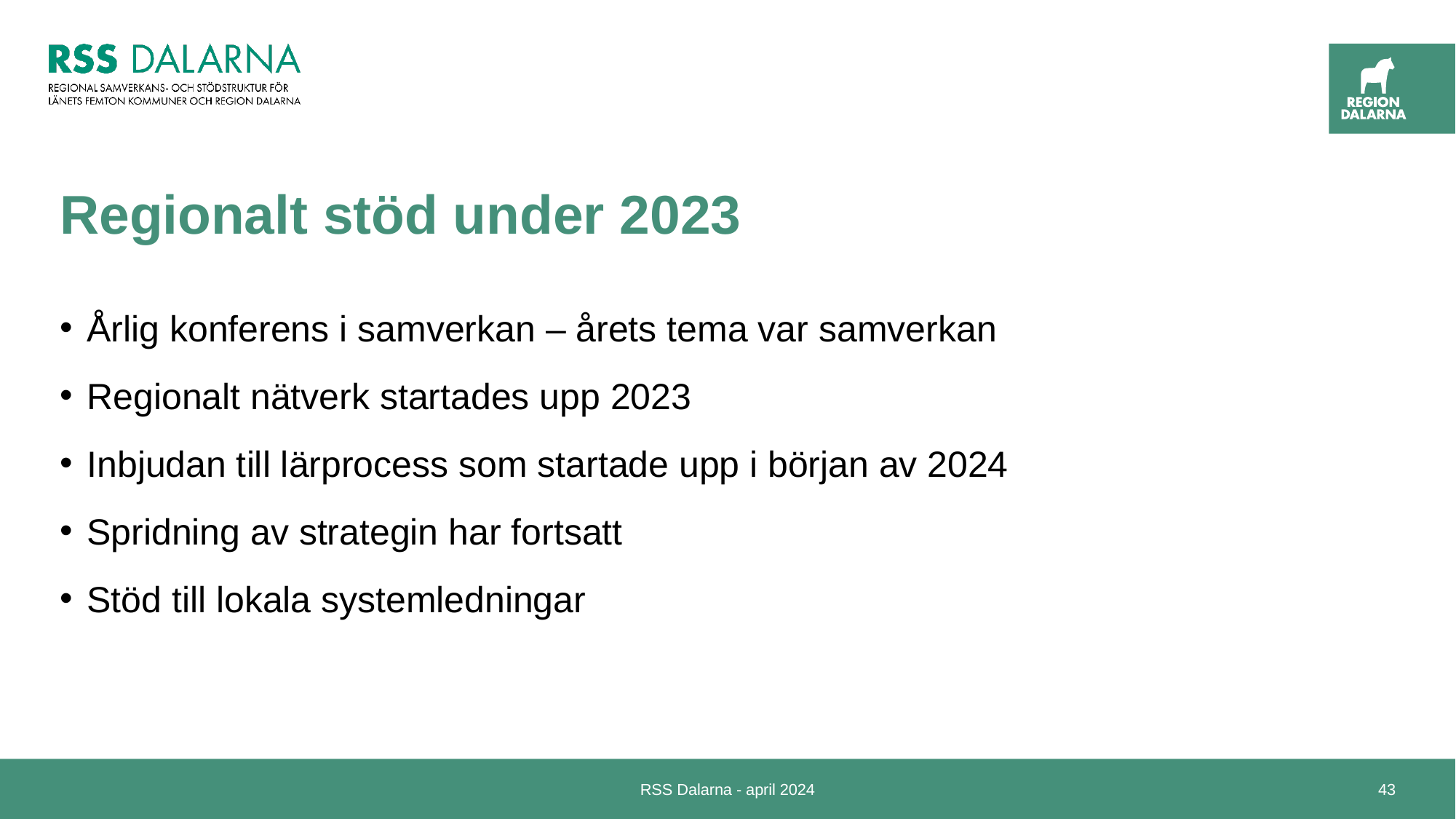

# Regionalt stöd under 2023
Årlig konferens i samverkan – årets tema var samverkan
Regionalt nätverk startades upp 2023
Inbjudan till lärprocess som startade upp i början av 2024
Spridning av strategin har fortsatt
Stöd till lokala systemledningar
RSS Dalarna - april 2024
43